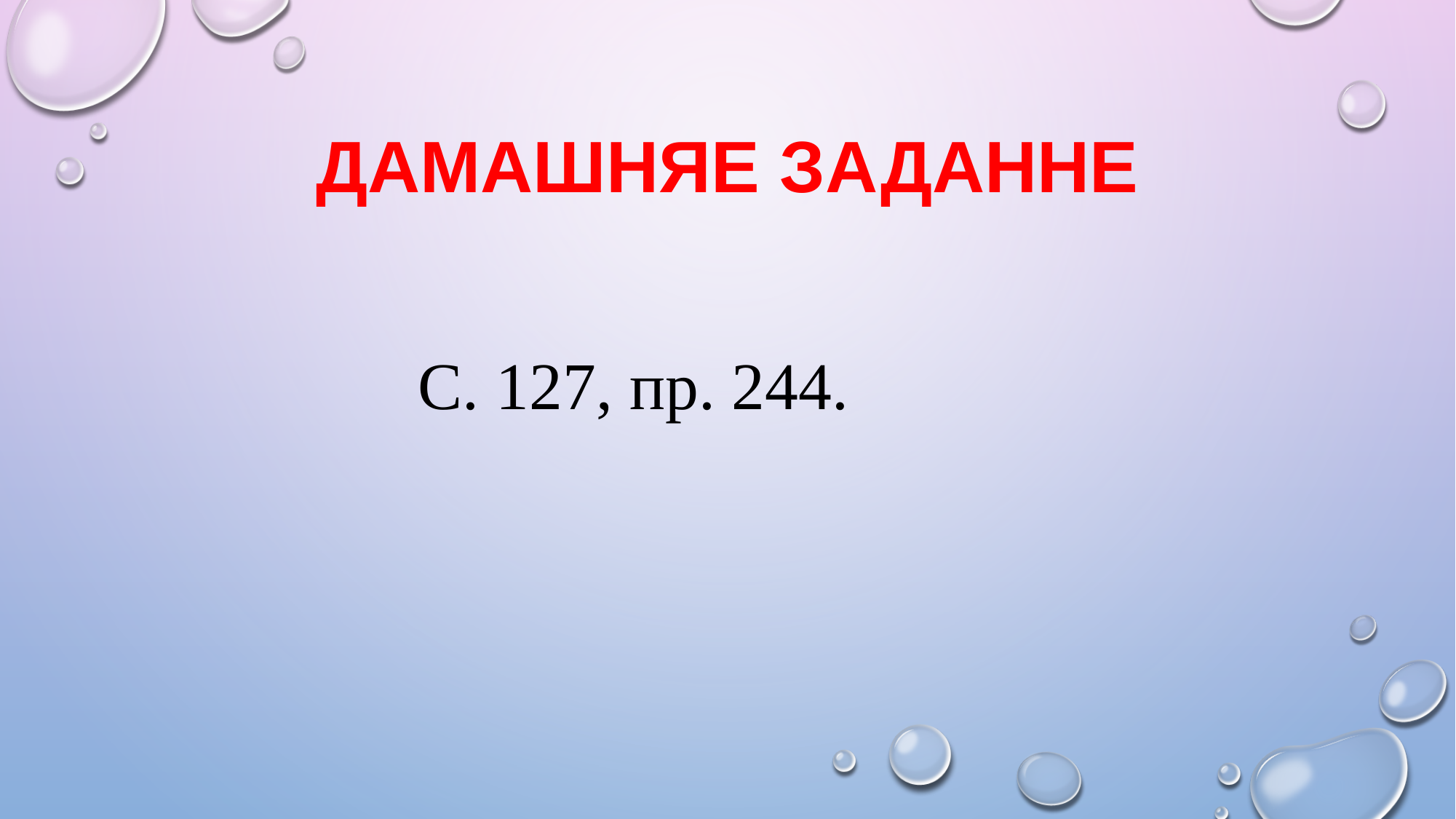

# Дамашняе заданне
С. 127, пр. 244.